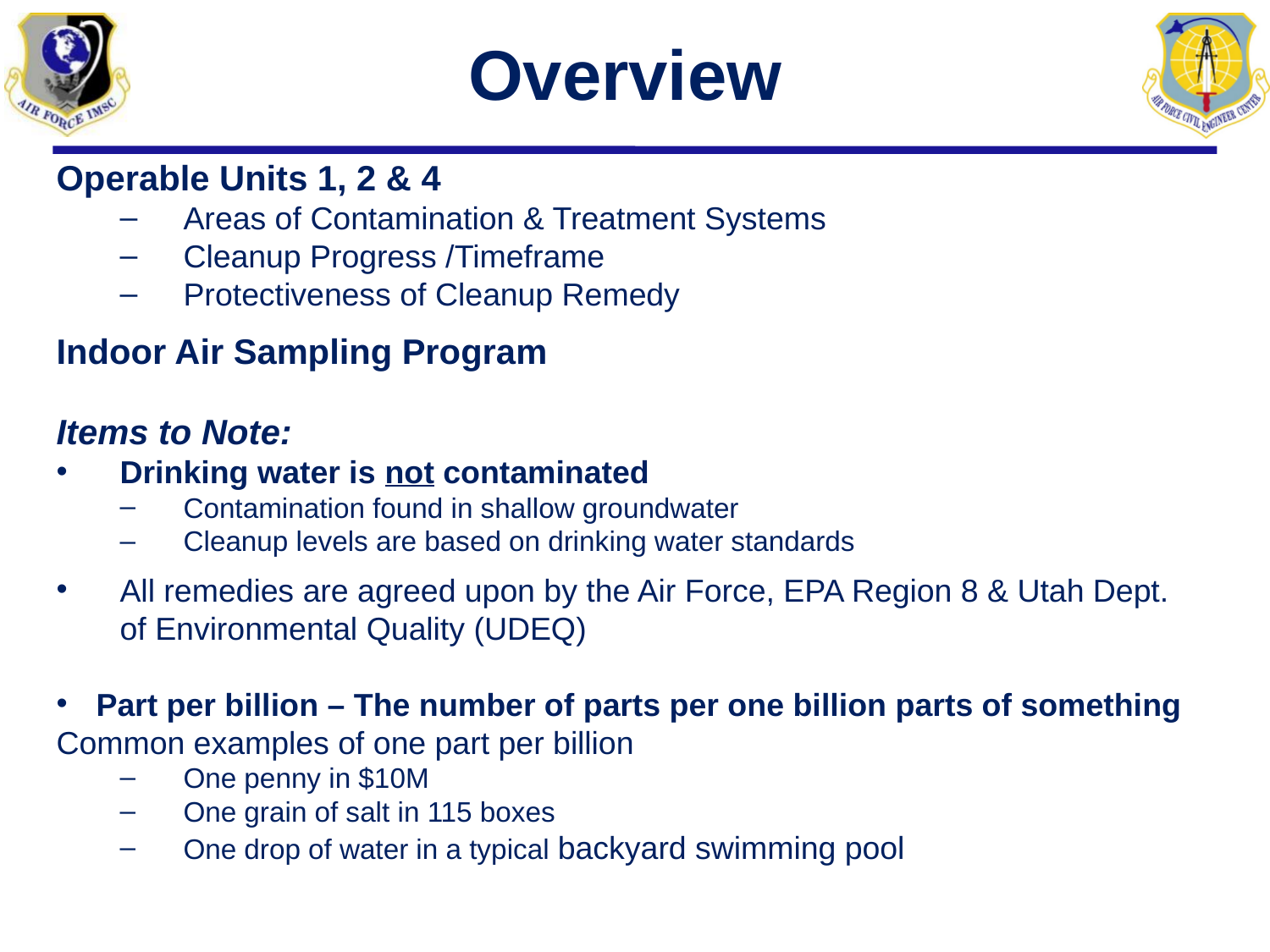

# Overview
Operable Units 1, 2 & 4
Areas of Contamination & Treatment Systems
Cleanup Progress /Timeframe
Protectiveness of Cleanup Remedy

Indoor Air Sampling Program

Items to Note:
Drinking water is not contaminated
Contamination found in shallow groundwater
Cleanup levels are based on drinking water standards

All remedies are agreed upon by the Air Force, EPA Region 8 & Utah Dept. of Environmental Quality (UDEQ)

Part per billion – The number of parts per one billion parts of something
Common examples of one part per billion
One penny in $10M
One grain of salt in 115 boxes
One drop of water in a typical backyard swimming pool